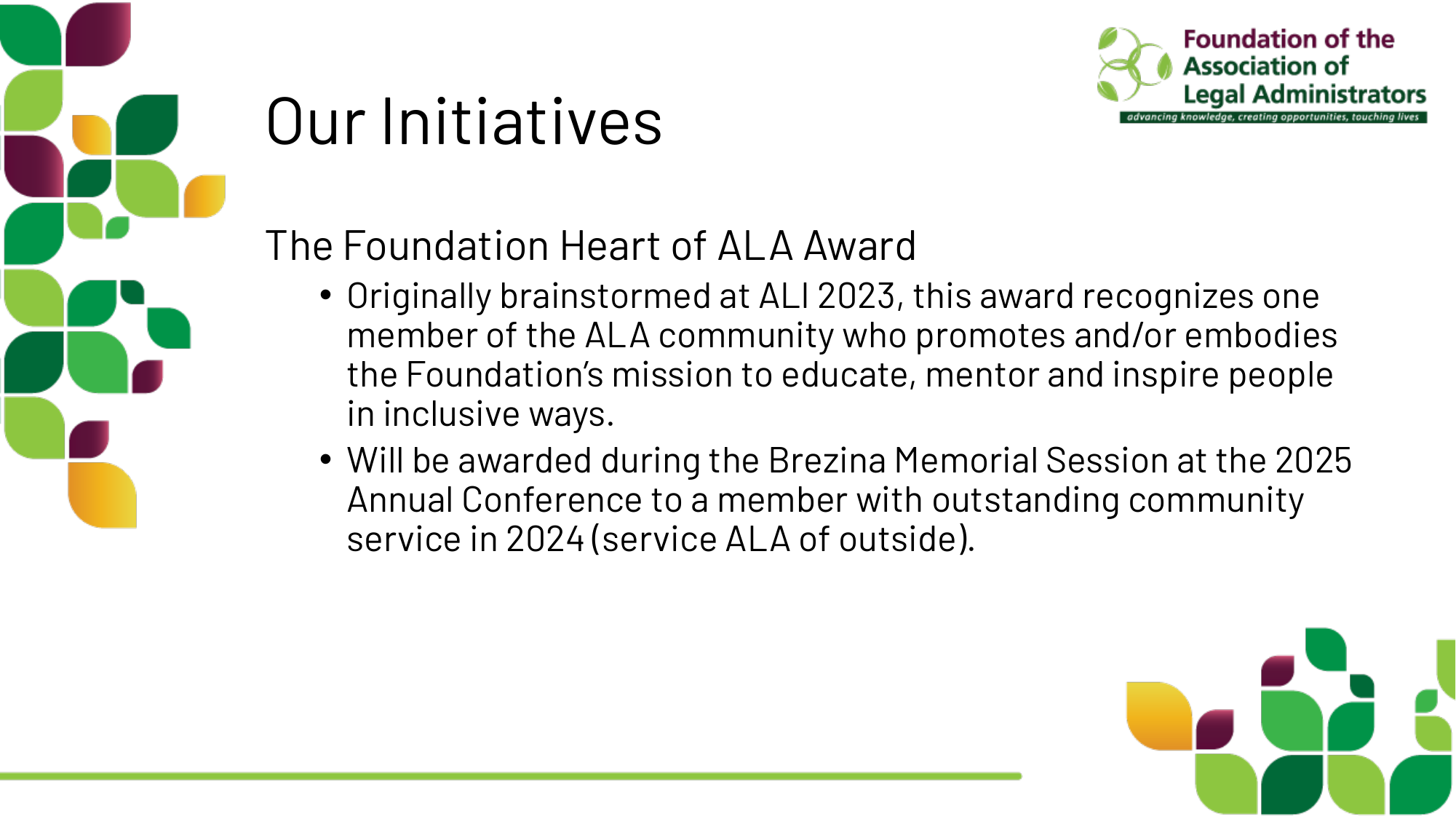

# Our Initiatives
The Foundation Heart of ALA Award
Originally brainstormed at ALI 2023, this award recognizes one member of the ALA community who promotes and/or embodies the Foundation’s mission to educate, mentor and inspire people in inclusive ways.
Will be awarded during the Brezina Memorial Session at the 2025 Annual Conference to a member with outstanding community service in 2024 (service ALA of outside).